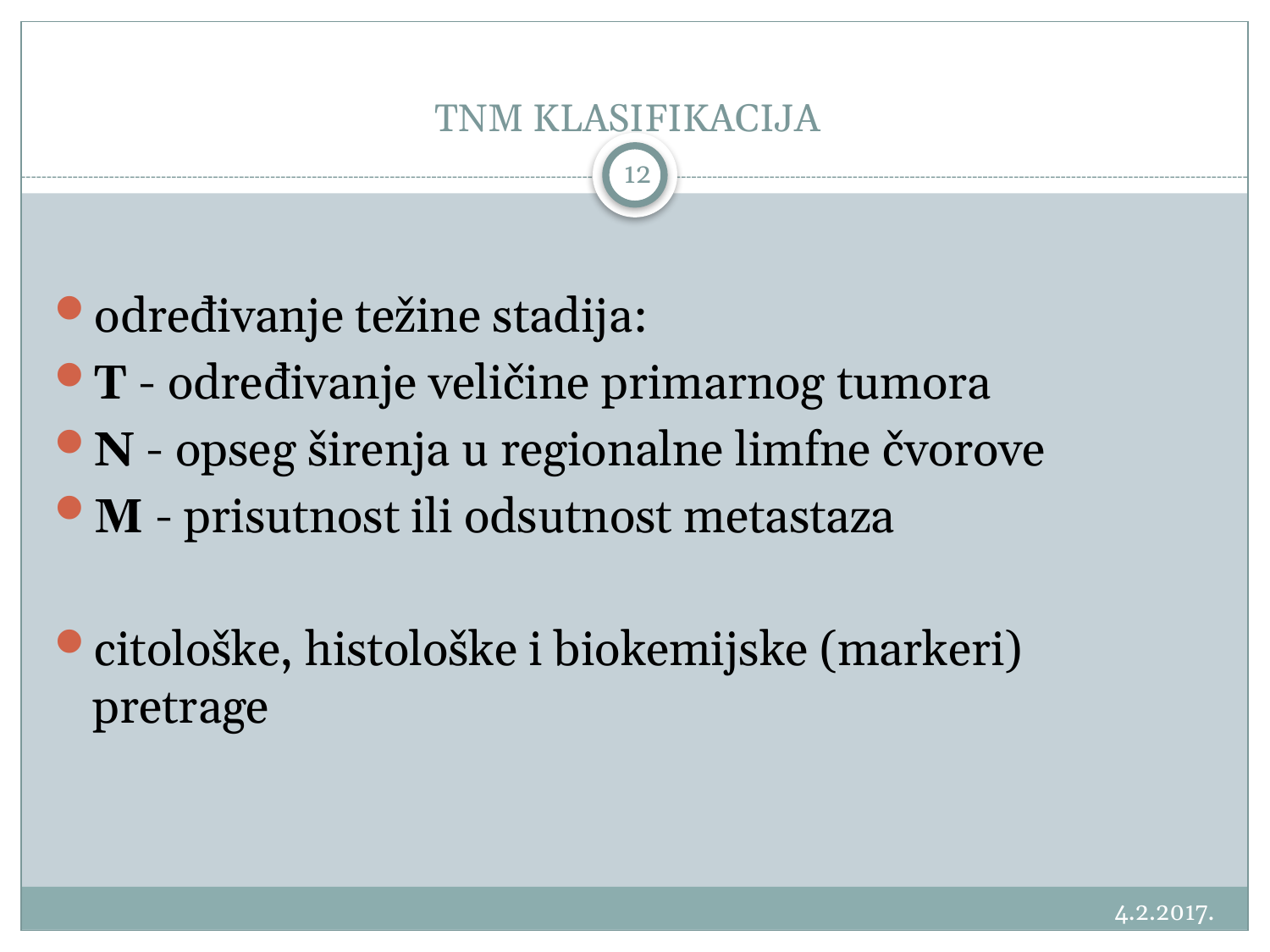

# TNM KLASIFIKACIJA
12

određivanje težine stadija:
T - određivanje veličine primarnog tumora
N - opseg širenja u regionalne limfne čvorove
M - prisutnost ili odsutnost metastaza

citološke, histološke i biokemijske (markeri) pretrage
4.2.2017.